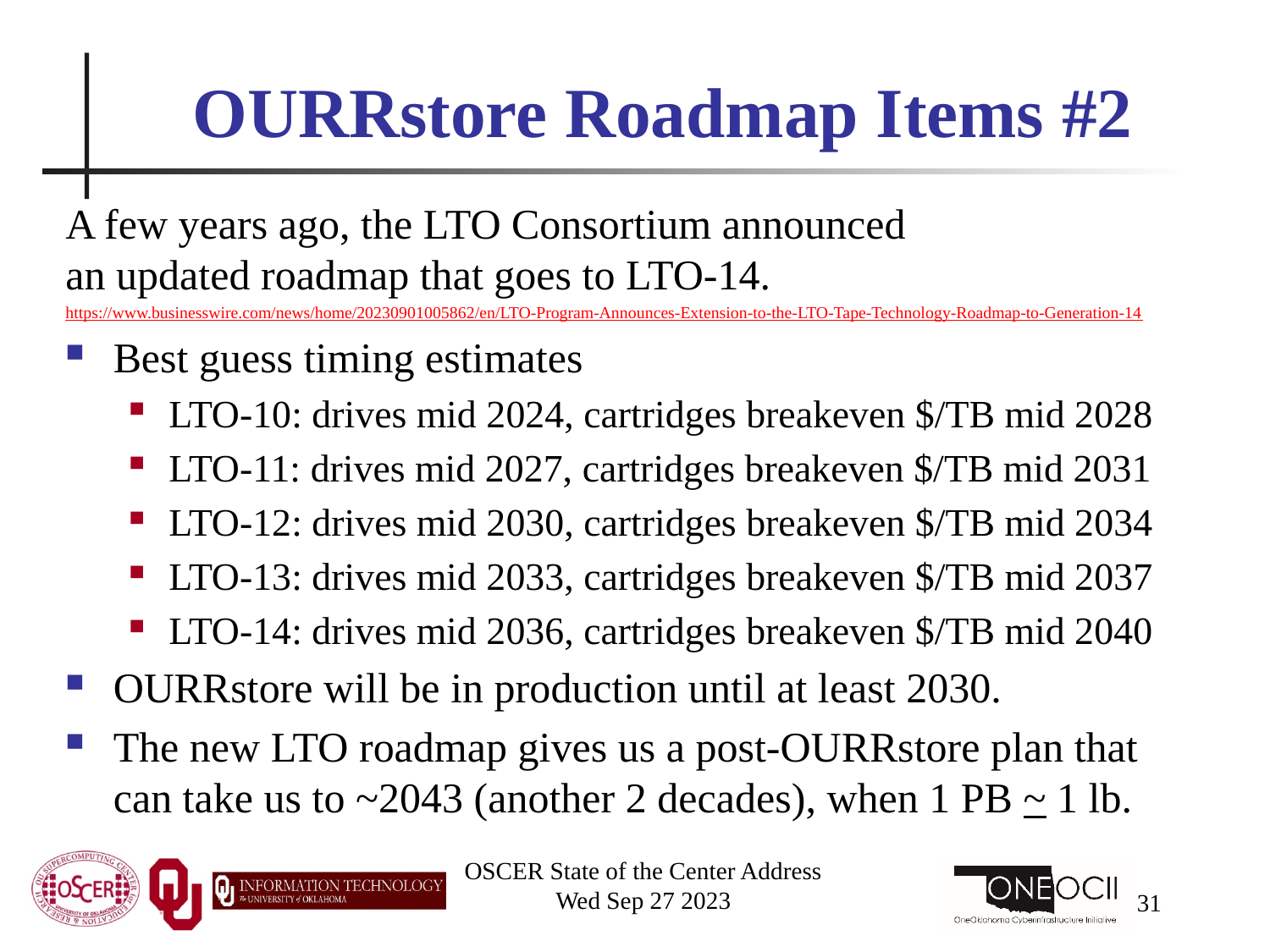

# OURRstore Roadmap Items #2
A few years ago, the LTO Consortium announced                      an updated roadmap that goes to LTO-14.
https://www.businesswire.com/news/home/20230901005862/en/LTO-Program-Announces-Extension-to-the-LTO-Tape-Technology-Roadmap-to-Generation-14
Best guess timing estimates
LTO-10: drives mid 2024, cartridges breakeven $/TB mid 2028
LTO-11: drives mid 2027, cartridges breakeven $/TB mid 2031
LTO-12: drives mid 2030, cartridges breakeven $/TB mid 2034
LTO-13: drives mid 2033, cartridges breakeven $/TB mid 2037
LTO-14: drives mid 2036, cartridges breakeven $/TB mid 2040
OURRstore will be in production until at least 2030.
The new LTO roadmap gives us a post-OURRstore plan that can take us to ~2043 (another 2 decades), when 1 PB ~ 1 lb.
OSCER State of the Center Address
Wed Sep 27 2023
31